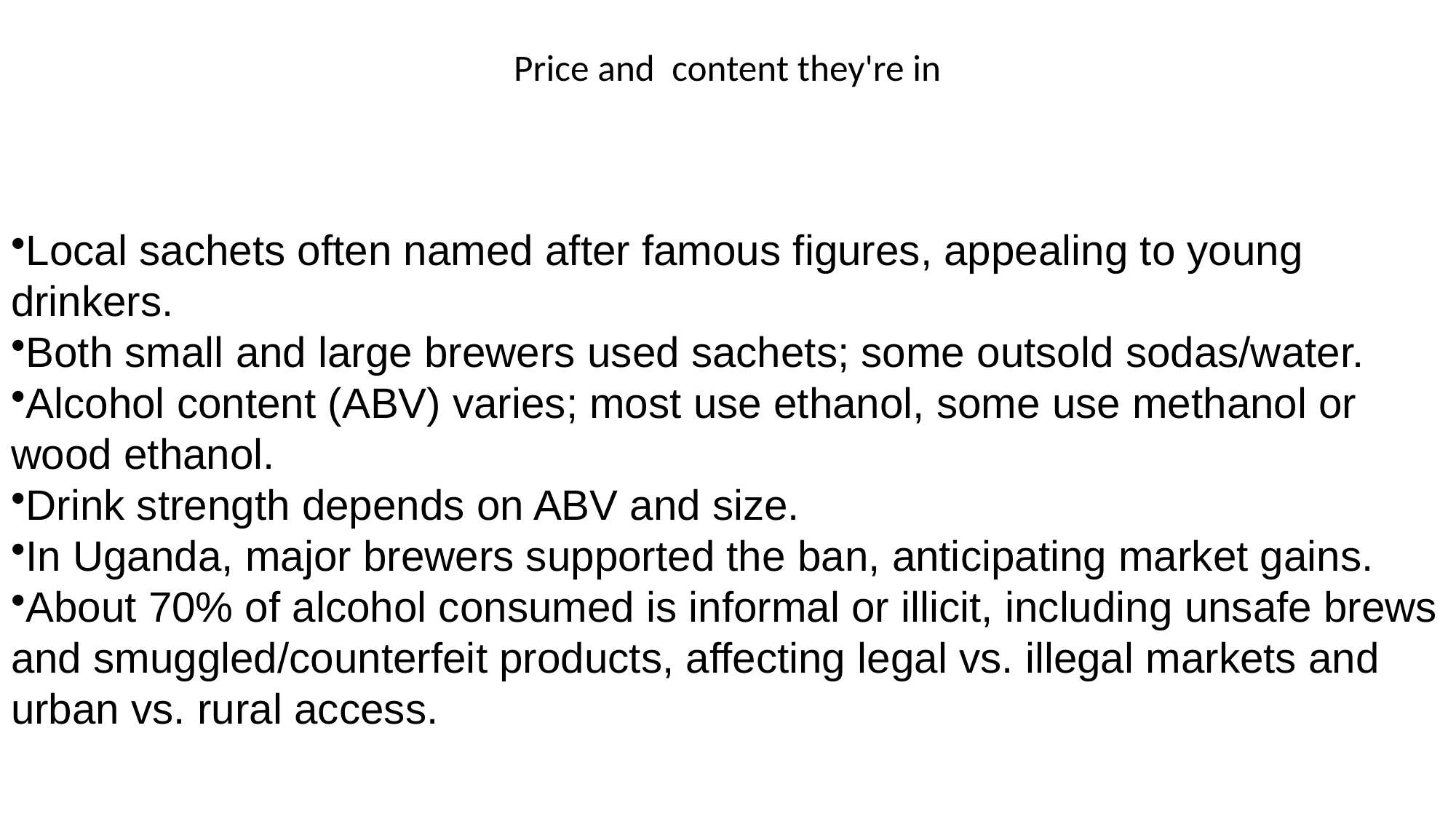

# Price and  content they're in
Local sachets often named after famous figures, appealing to young drinkers.
Both small and large brewers used sachets; some outsold sodas/water.
Alcohol content (ABV) varies; most use ethanol, some use methanol or wood ethanol.
Drink strength depends on ABV and size.
In Uganda, major brewers supported the ban, anticipating market gains.
About 70% of alcohol consumed is informal or illicit, including unsafe brews and smuggled/counterfeit products, affecting legal vs. illegal markets and urban vs. rural access.